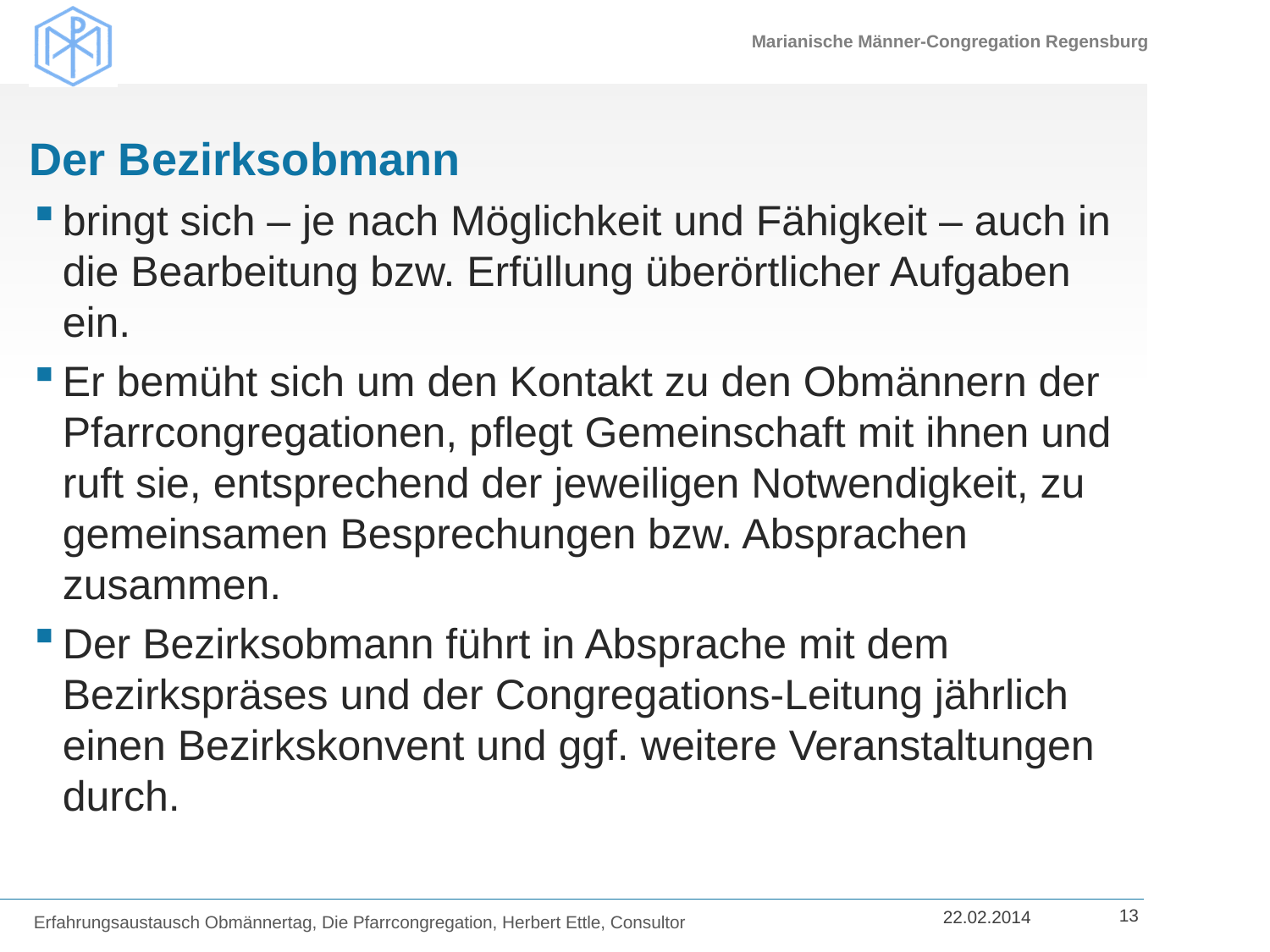

# Der Bezirksobmann
bringt sich – je nach Möglichkeit und Fähigkeit – auch in die Bearbeitung bzw. Erfüllung überörtlicher Aufgaben ein.
Er bemüht sich um den Kontakt zu den Obmännern der Pfarrcongregationen, pflegt Gemeinschaft mit ihnen und ruft sie, entsprechend der jeweiligen Notwendigkeit, zu gemeinsamen Besprechungen bzw. Absprachen zusammen.
Der Bezirksobmann führt in Absprache mit dem Bezirkspräses und der Congregations-Leitung jährlich einen Bezirkskonvent und ggf. weitere Veranstaltungen durch.

Erfahrungsaustausch Obmännertag, Die Pfarrcongregation, Herbert Ettle, Consultor
13
22.02.2014